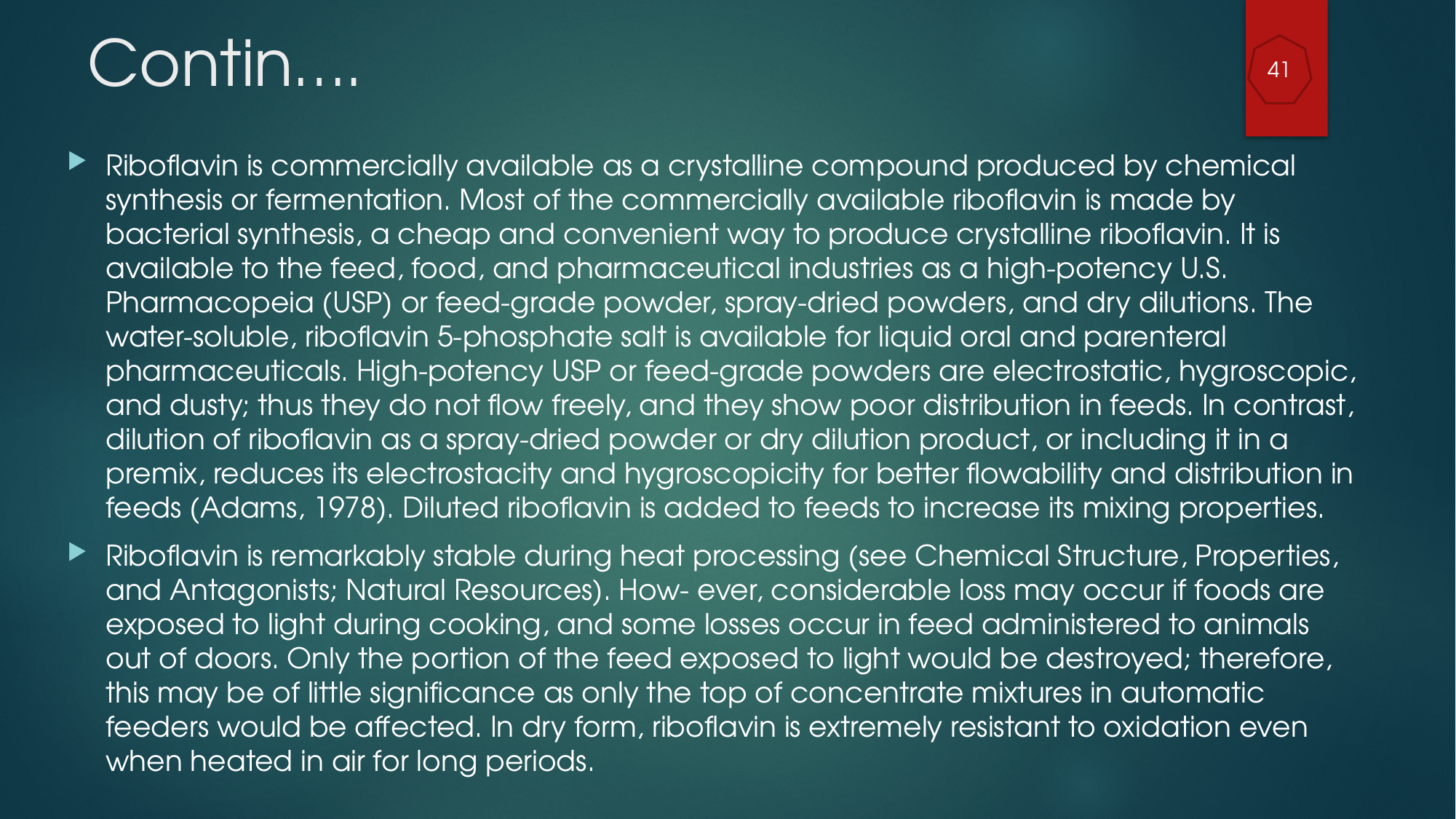

# Contin….
41
Riboflavin is commercially available as a crystalline compound produced by chemical synthesis or fermentation. Most of the commercially available riboflavin is made by bacterial synthesis, a cheap and convenient way to produce crystalline riboflavin. It is available to the feed, food, and pharmaceutical industries as a high-potency U.S. Pharmacopeia (USP) or feed-grade powder, spray-dried powders, and dry dilutions. The water-soluble, riboflavin 5-phosphate salt is available for liquid oral and parenteral pharmaceuticals. High-potency USP or feed-grade powders are electrostatic, hygroscopic, and dusty; thus they do not flow freely, and they show poor distribution in feeds. In contrast, dilution of riboflavin as a spray-dried powder or dry dilution product, or including it in a premix, reduces its electrostacity and hygroscopicity for better flowability and distribution in feeds (Adams, 1978). Diluted riboflavin is added to feeds to increase its mixing properties.
Riboflavin is remarkably stable during heat processing (see Chemical Structure, Properties, and Antagonists; Natural Resources). How- ever, considerable loss may occur if foods are exposed to light during cooking, and some losses occur in feed administered to animals out of doors. Only the portion of the feed exposed to light would be destroyed; therefore, this may be of little significance as only the top of concentrate mixtures in automatic feeders would be affected. In dry form, riboflavin is extremely resistant to oxidation even when heated in air for long periods.